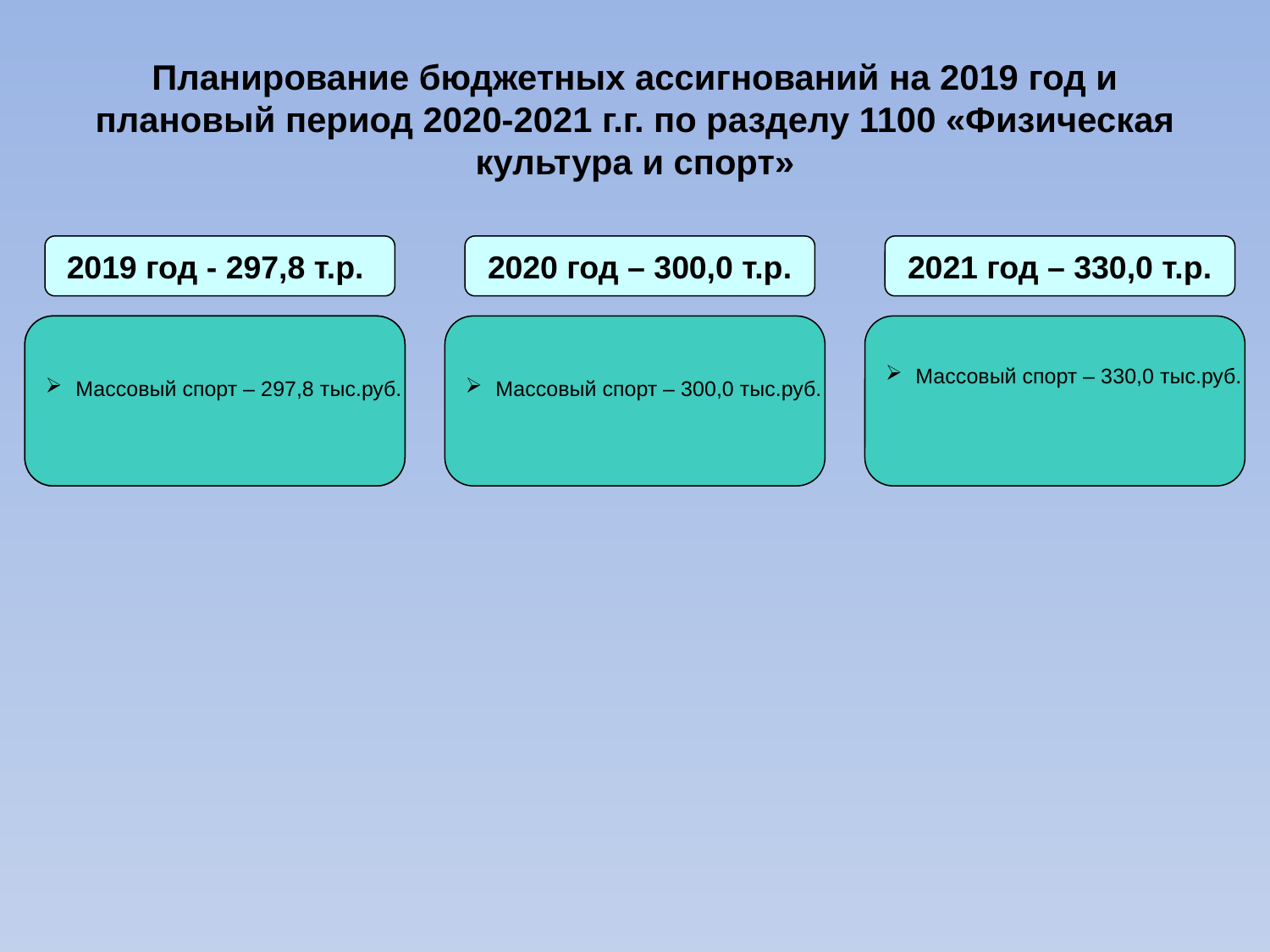

Планирование бюджетных ассигнований на 2019 год и плановый период 2020-2021 г.г. по разделу 1100 «Физическая культура и спорт»
2019 год - 297,8 т.р.
2020 год – 300,0 т.р.
2021 год – 330,0 т.р.

Массовый спорт – 297,8 тыс.руб.

Массовый спорт – 300,0 тыс.руб.

Массовый спорт – 330,0 тыс.руб.